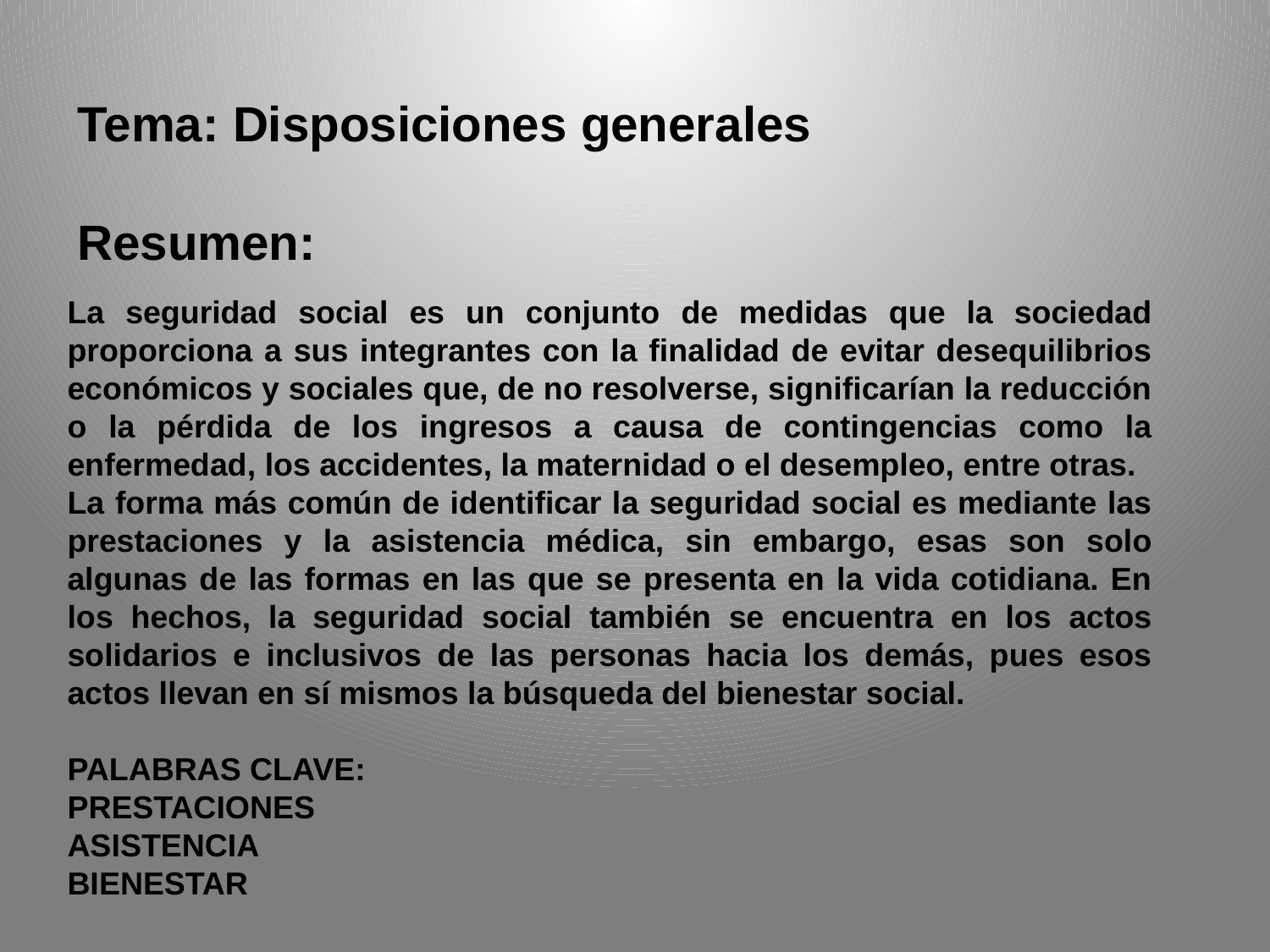

Tema: Disposiciones generales

Resumen:
La seguridad social es un conjunto de medidas que la sociedad proporciona a sus integrantes con la finalidad de evitar desequilibrios económicos y sociales que, de no resolverse, significarían la reducción o la pérdida de los ingresos a causa de contingencias como la enfermedad, los accidentes, la maternidad o el desempleo, entre otras.
La forma más común de identificar la seguridad social es mediante las prestaciones y la asistencia médica, sin embargo, esas son solo algunas de las formas en las que se presenta en la vida cotidiana. En los hechos, la seguridad social también se encuentra en los actos solidarios e inclusivos de las personas hacia los demás, pues esos actos llevan en sí mismos la búsqueda del bienestar social.

PALABRAS CLAVE:
PRESTACIONES
ASISTENCIA
BIENESTAR